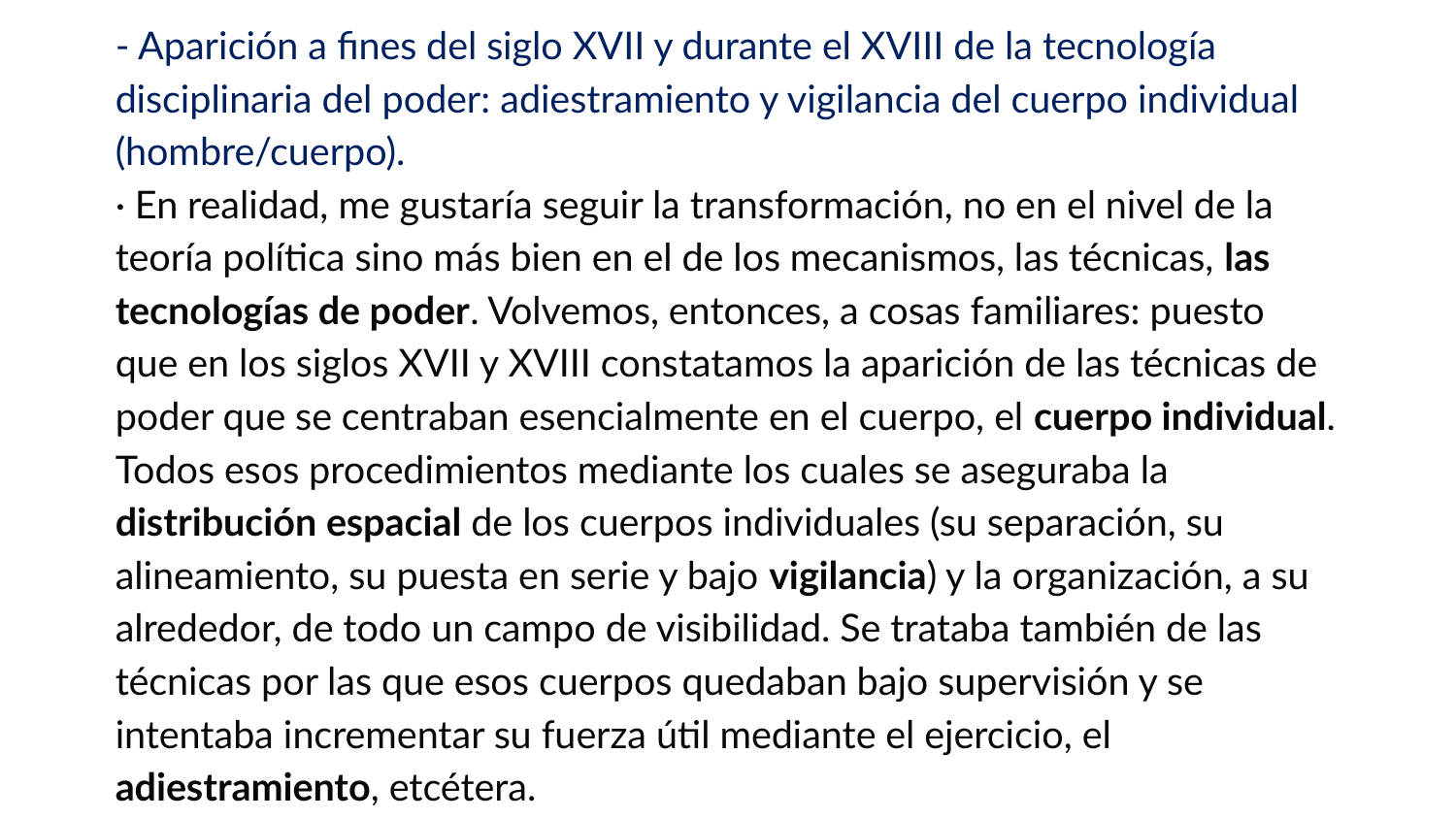

- Aparición a fines del siglo XVII y durante el XVIII de la tecnología disciplinaria del poder: adiestramiento y vigilancia del cuerpo individual (hombre/cuerpo).
· En realidad, me gustaría seguir la transformación, no en el nivel de la teoría política sino más bien en el de los mecanismos, las técnicas, las tecnologías de poder. Volvemos, entonces, a cosas familiares: puesto que en los siglos XVII y XVIII constatamos la aparición de las técnicas de poder que se centraban esencialmente en el cuerpo, el cuerpo individual. Todos esos procedimientos mediante los cuales se aseguraba la distribución espacial de los cuerpos individuales (su separación, su alineamiento, su puesta en serie y bajo vigilancia) y la organización, a su alrededor, de todo un campo de visibilidad. Se trataba también de las técnicas por las que esos cuerpos quedaban bajo supervisión y se intentaba incrementar su fuerza útil mediante el ejercicio, el adiestramiento, etcétera.